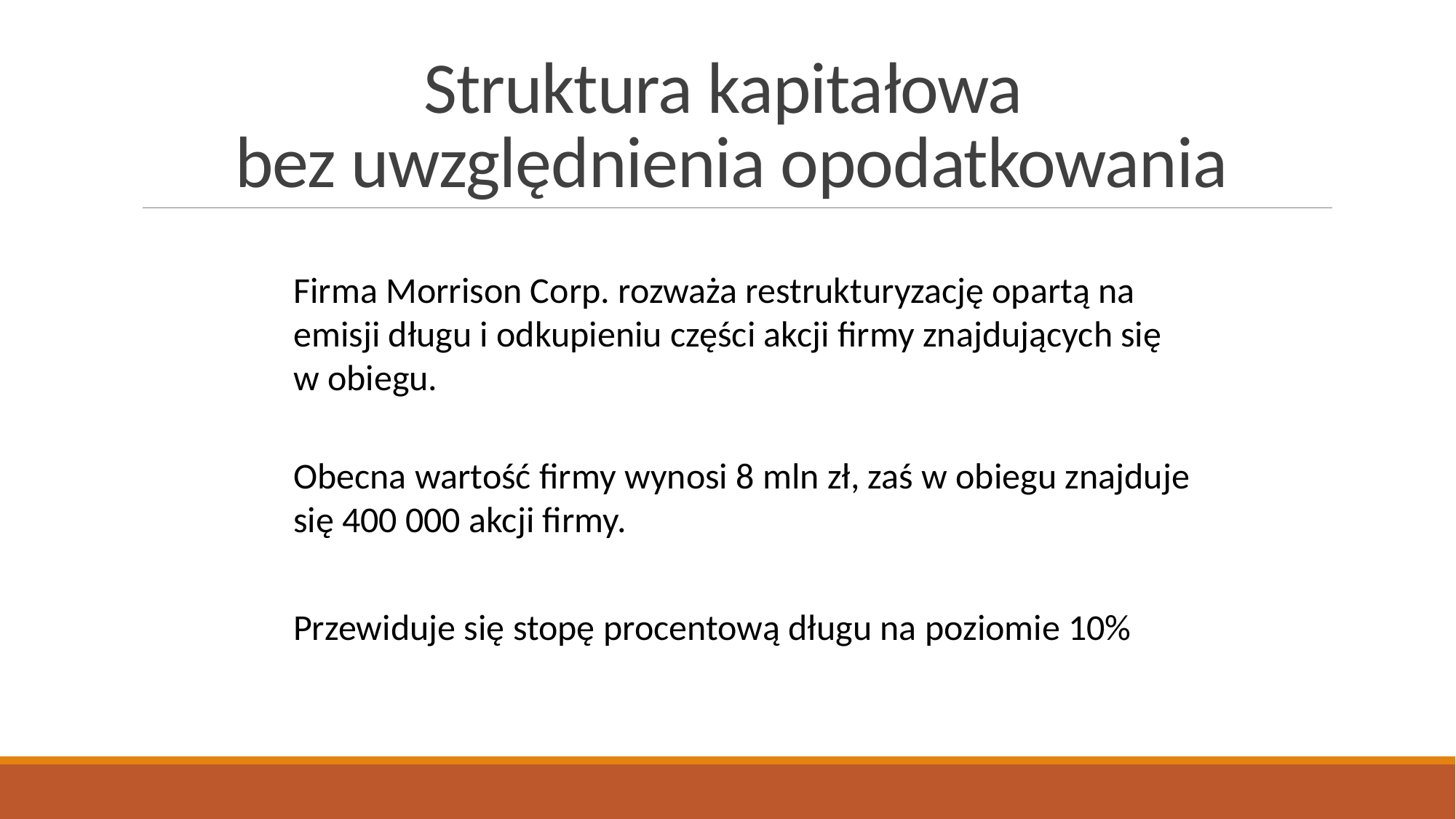

# Struktura kapitałowa bez uwzględnienia opodatkowania
Firma Morrison Corp. rozważa restrukturyzację opartą na emisji długu i odkupieniu części akcji firmy znajdujących się w obiegu.
Obecna wartość firmy wynosi 8 mln zł, zaś w obiegu znajduje się 400 000 akcji firmy.
Przewiduje się stopę procentową długu na poziomie 10%